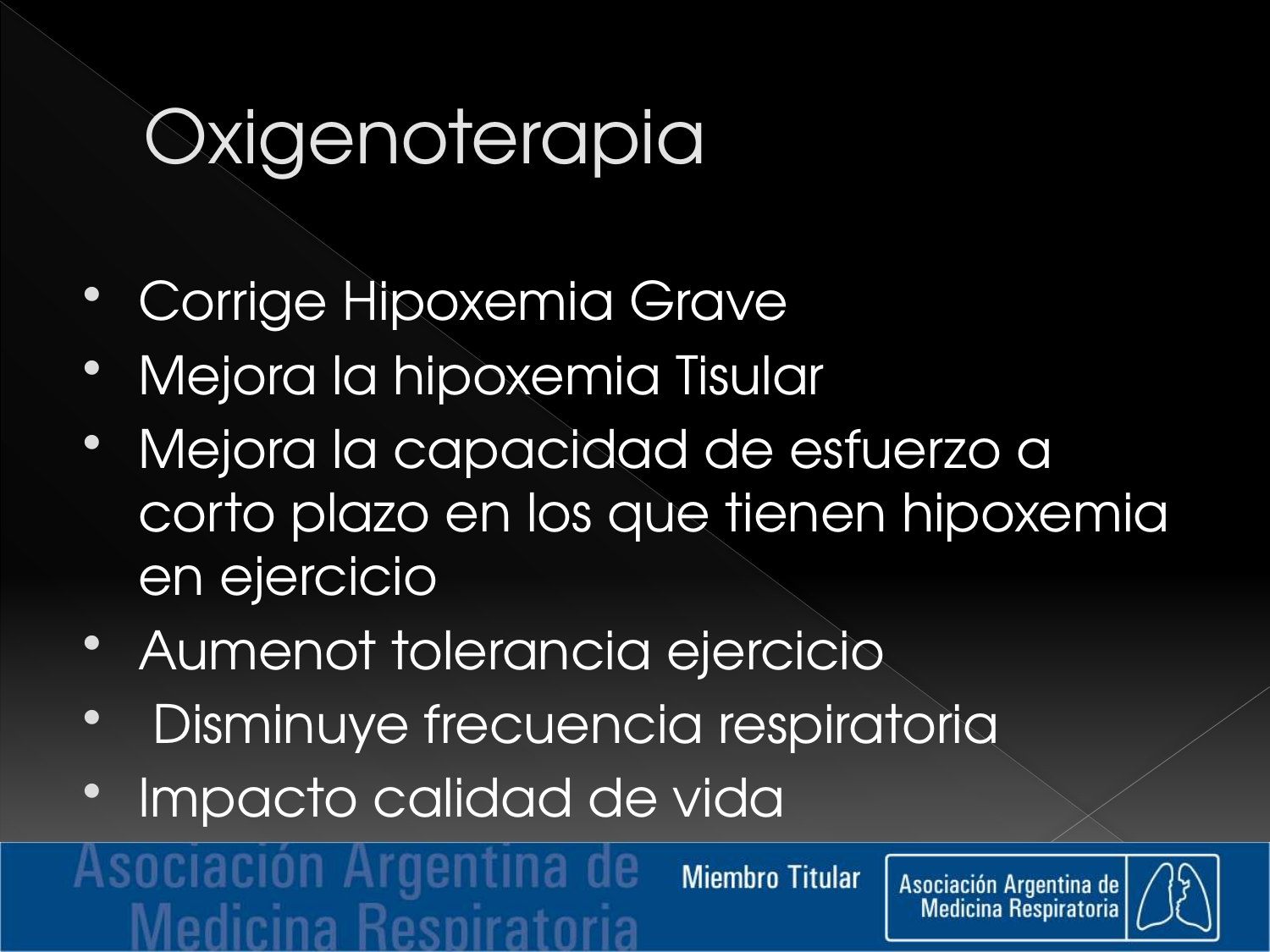

# Oxigenoterapia
Corrige Hipoxemia Grave
Mejora la hipoxemia Tisular
Mejora la capacidad de esfuerzo a corto plazo en los que tienen hipoxemia en ejercicio
Aumenot tolerancia ejercicio
 Disminuye frecuencia respiratoria
Impacto calidad de vida